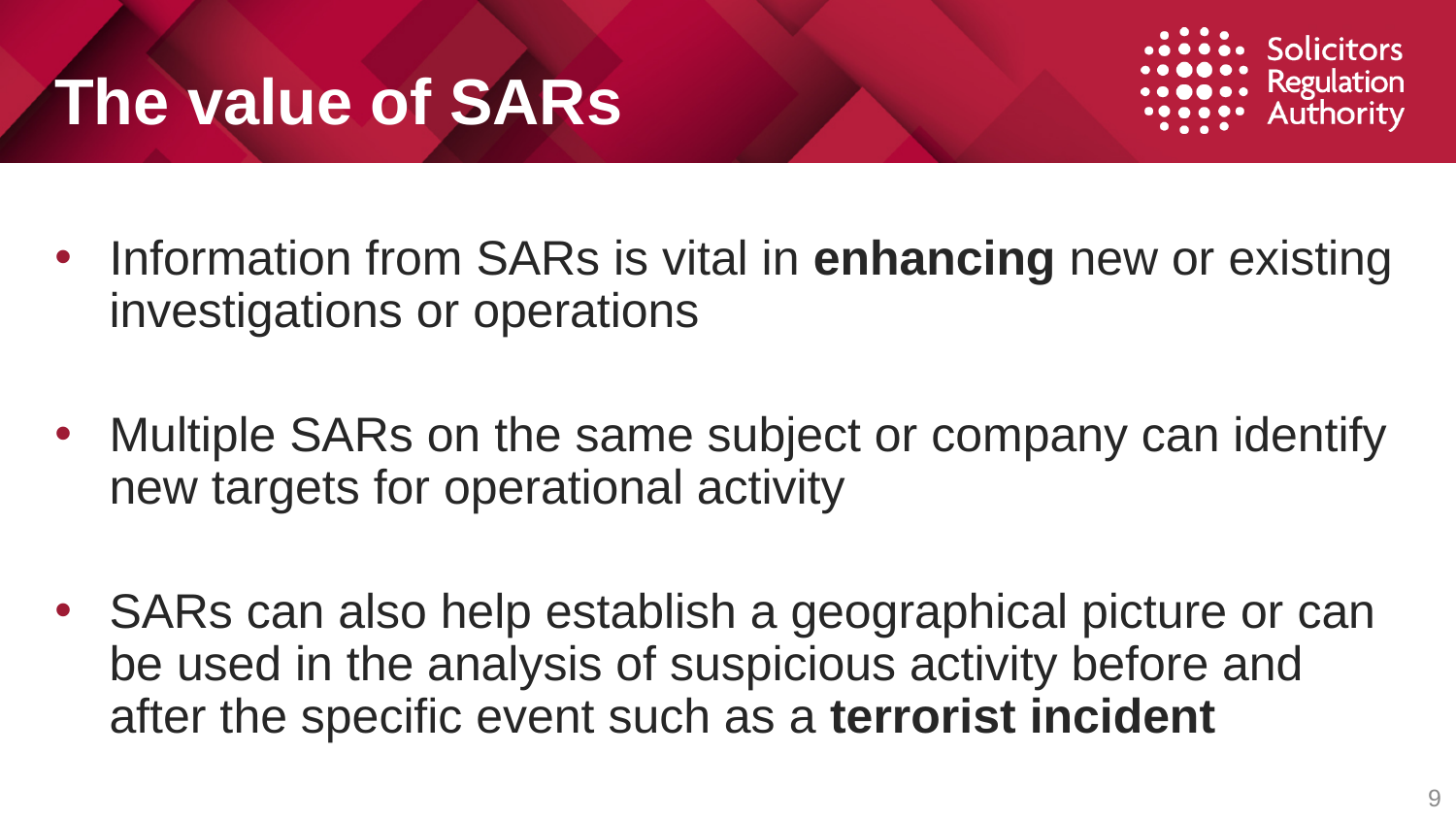

# The value of SARs
Information from SARs is vital in enhancing new or existing investigations or operations

Multiple SARs on the same subject or company can identify new targets for operational activity

SARs can also help establish a geographical picture or can be used in the analysis of suspicious activity before and after the specific event such as a terrorist incident

9